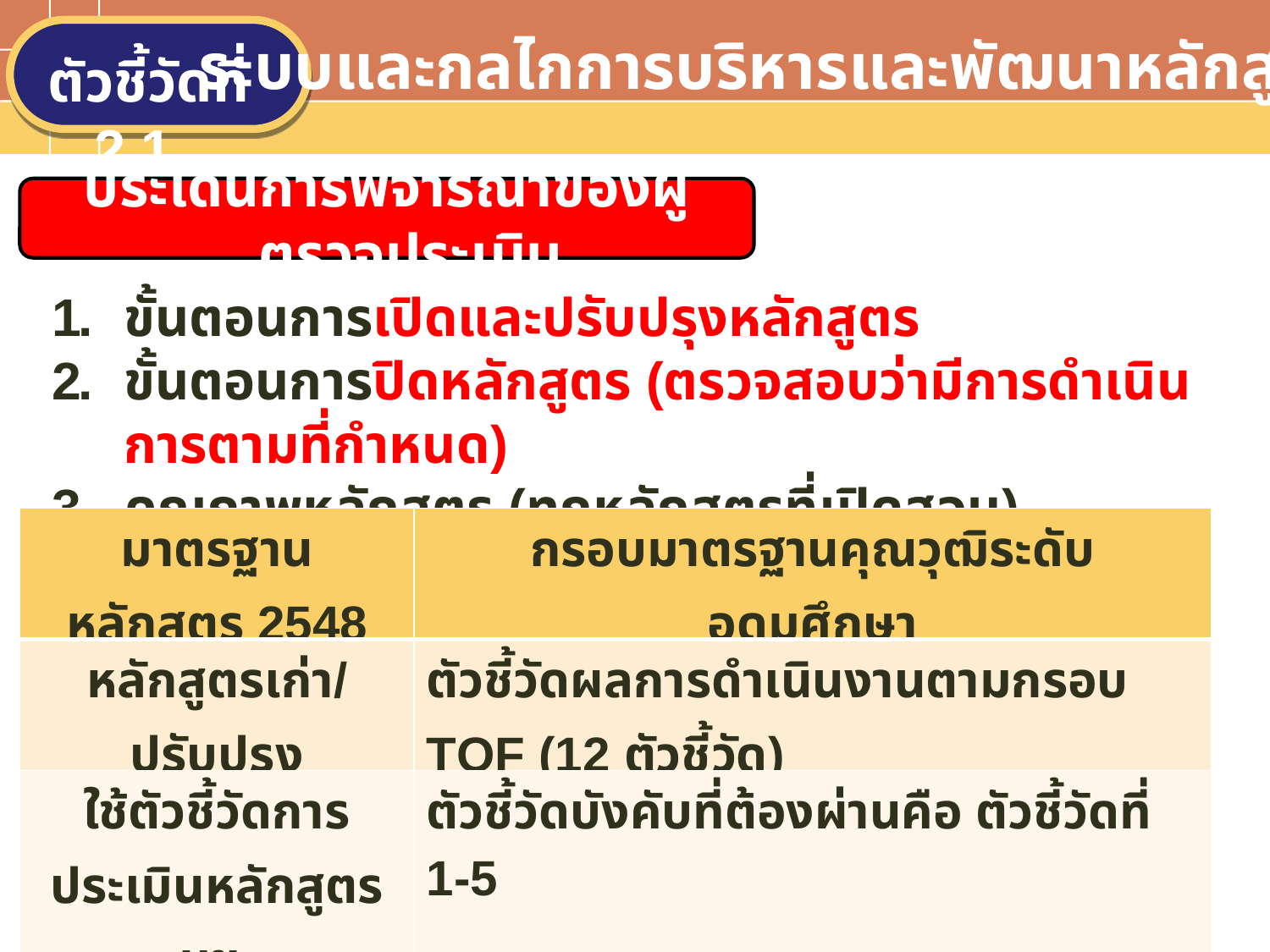

ระบบและกลไกการบริหารและพัฒนาหลักสูตร
ตัวชี้วัดที่ 2.1
ประเด็นการพิจารณาของผู้ตรวจประเมิน
Text in here
ขั้นตอนการเปิดและปรับปรุงหลักสูตร
ขั้นตอนการปิดหลักสูตร (ตรวจสอบว่ามีการดำเนินการตามที่กำหนด)
คุณภาพหลักสูตร (ทุกหลักสูตรที่เปิดสอน)
Text in here
| มาตรฐานหลักสูตร 2548 | กรอบมาตรฐานคุณวุฒิระดับอุดมศึกษา |
| --- | --- |
| หลักสูตรเก่า/ปรับปรุง | ตัวชี้วัดผลการดำเนินงานตามกรอบ TQF (12 ตัวชี้วัด) |
| ใช้ตัวชี้วัดการประเมินหลักสูตร มข. | ตัวชี้วัดบังคับที่ต้องผ่านคือ ตัวชี้วัดที่ 1-5 |
| “ควร”ใช้ตัวชี้วัดกลาง TQF | ต้องผ่านร้อยละ 80 ของตัวบ่งชี้ทั้งหมดที่กำหนด (10/12) |
Text in here